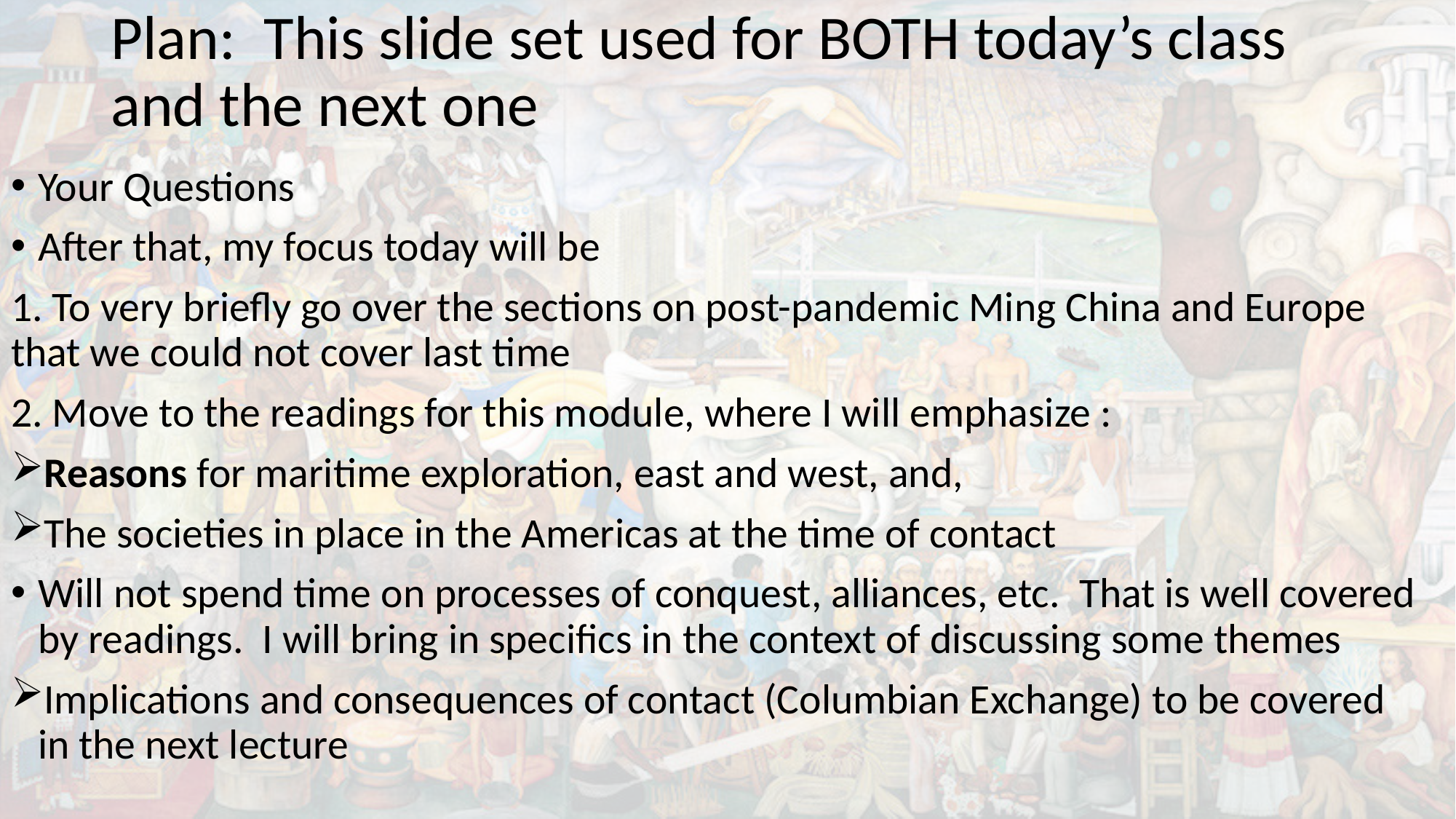

# Plan:  This slide set used for BOTH today’s class and the next one
Your Questions
After that, my focus today will be
1. To very briefly go over the sections on post-pandemic Ming China and Europe that we could not cover last time
2. Move to the readings for this module, where I will emphasize :
Reasons for maritime exploration, east and west, and,
The societies in place in the Americas at the time of contact
Will not spend time on processes of conquest, alliances, etc.  That is well covered by readings.  I will bring in specifics in the context of discussing some themes
Implications and consequences of contact (Columbian Exchange) to be covered in the next lecture